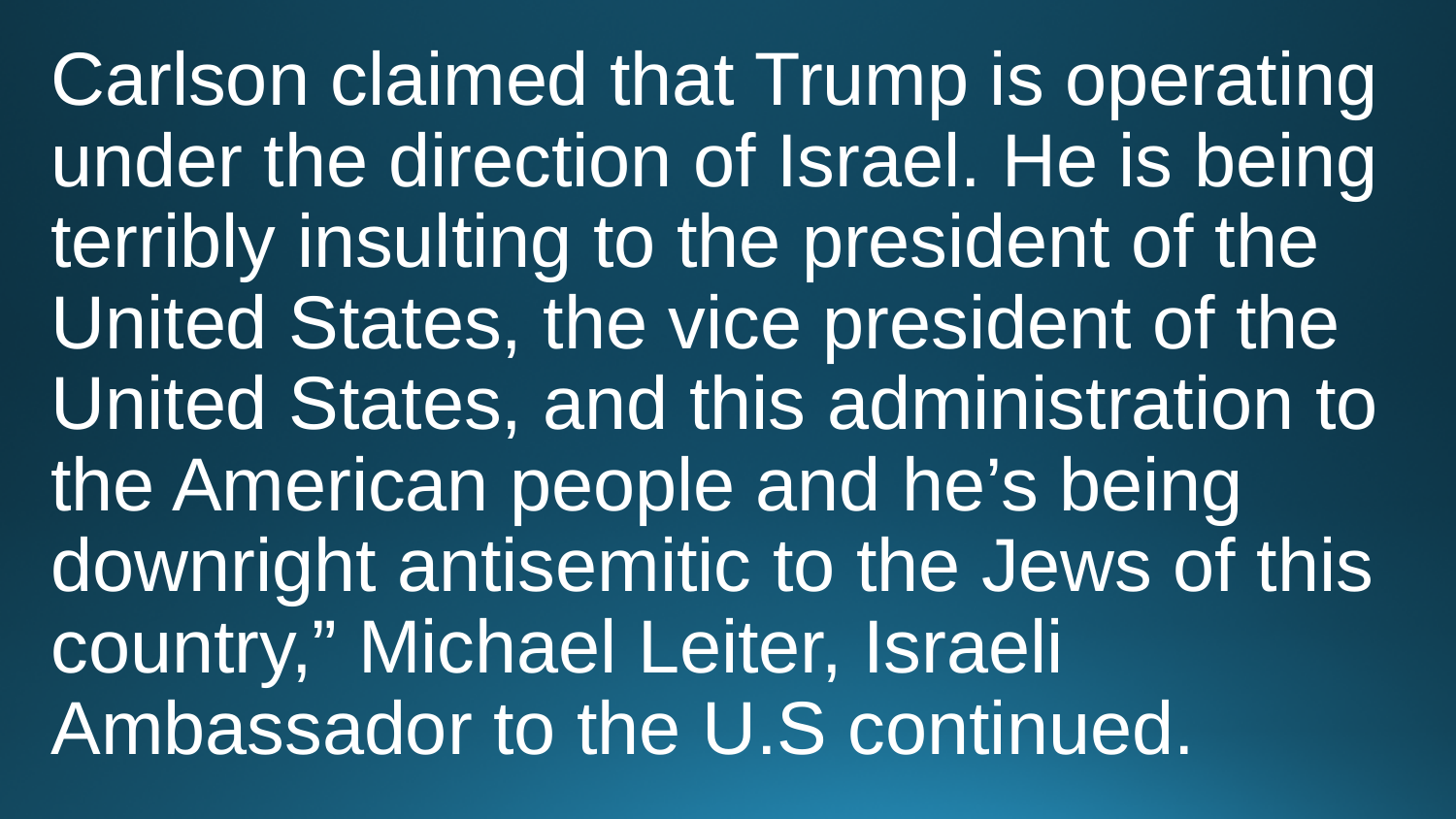

Carlson claimed that Trump is operating under the direction of Israel. He is being terribly insulting to the president of the United States, the vice president of the United States, and this administration to the American people and he’s being downright antisemitic to the Jews of this country,” Michael Leiter, Israeli Ambassador to the U.S continued.